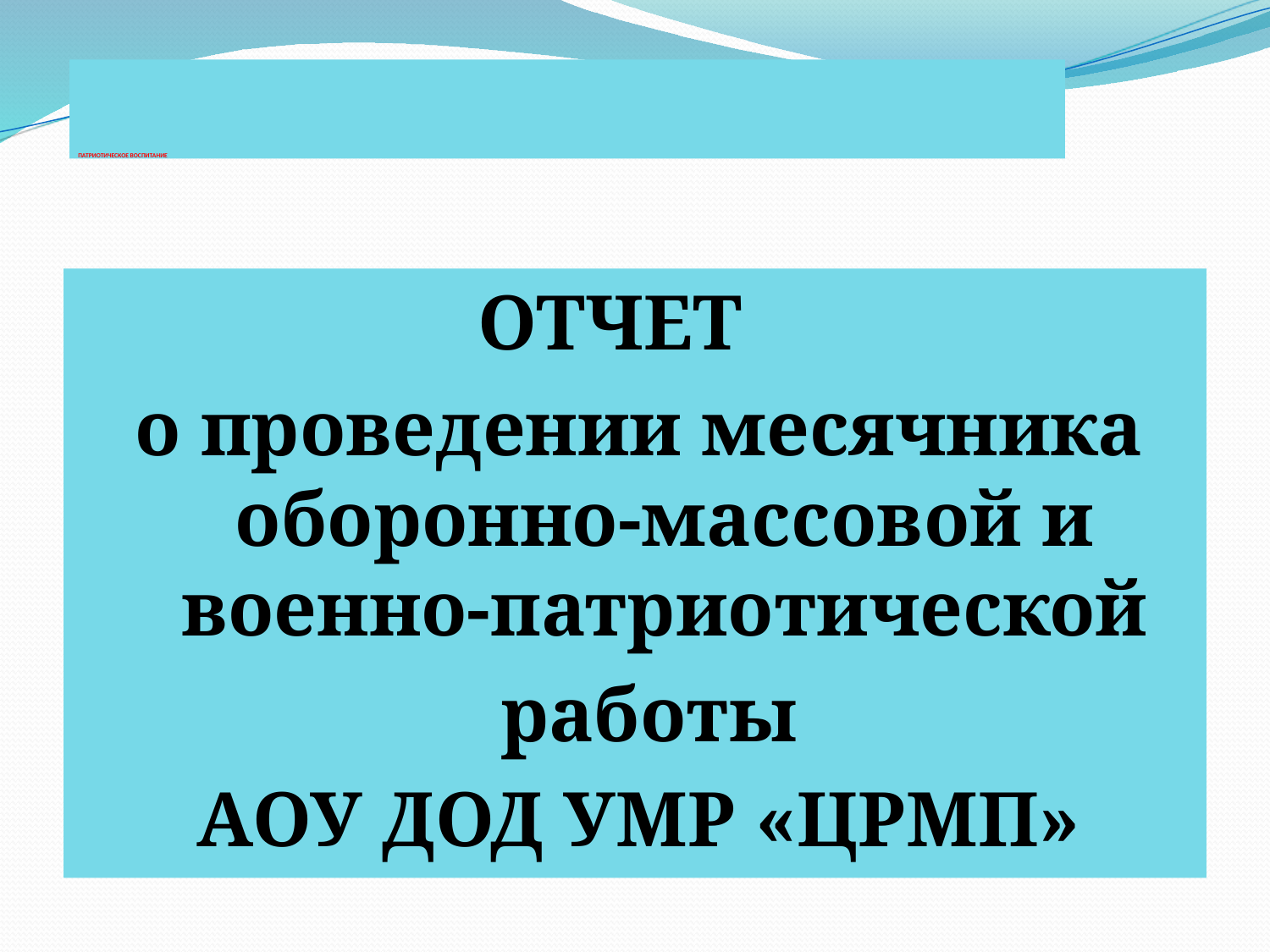

# ПАТРИОТИЧЕСКОЕ ВОСПИТАНИЕ
                    ОТЧЕТ
о проведении месячника оборонно-массовой и военно-патриотической
   работы
АОУ ДОД УМР «ЦРМП»